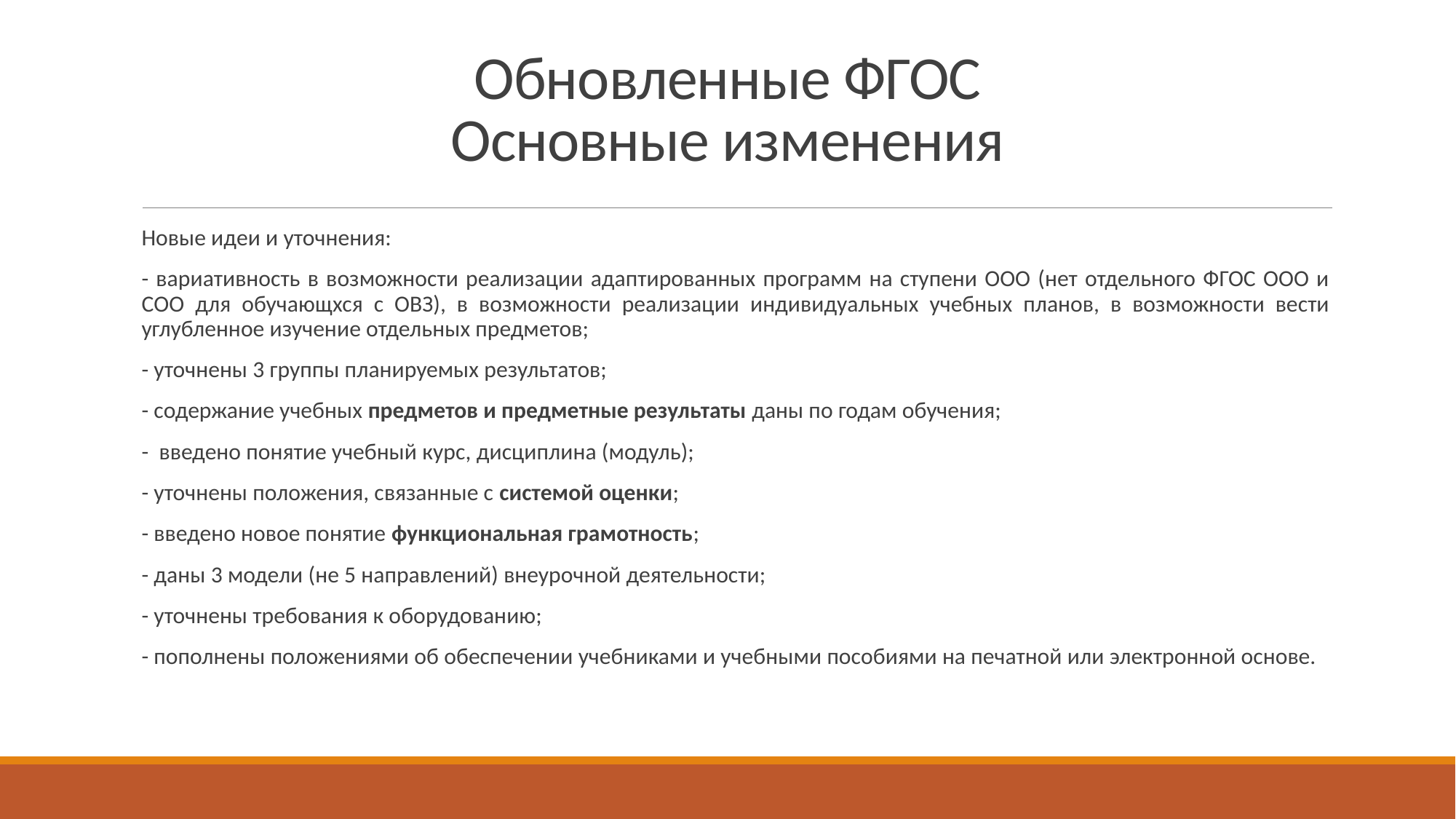

# Обновленные ФГОС Основные изменения
Новые идеи и уточнения:
- вариативность в возможности реализации адаптированных программ на ступени ООО (нет отдельного ФГОС ООО и СОО для обучающхся с ОВЗ), в возможности реализации индивидуальных учебных планов, в возможности вести углубленное изучение отдельных предметов;
- уточнены 3 группы планируемых результатов;
- содержание учебных предметов и предметные результаты даны по годам обучения;
-  введено понятие учебный курс, дисциплина (модуль);
- уточнены положения, связанные с системой оценки;
- введено новое понятие функциональная грамотность;
- даны 3 модели (не 5 направлений) внеурочной деятельности;
- уточнены требования к оборудованию;
- пополнены положениями об обеспечении учебниками и учебными пособиями на печатной или электронной основе.